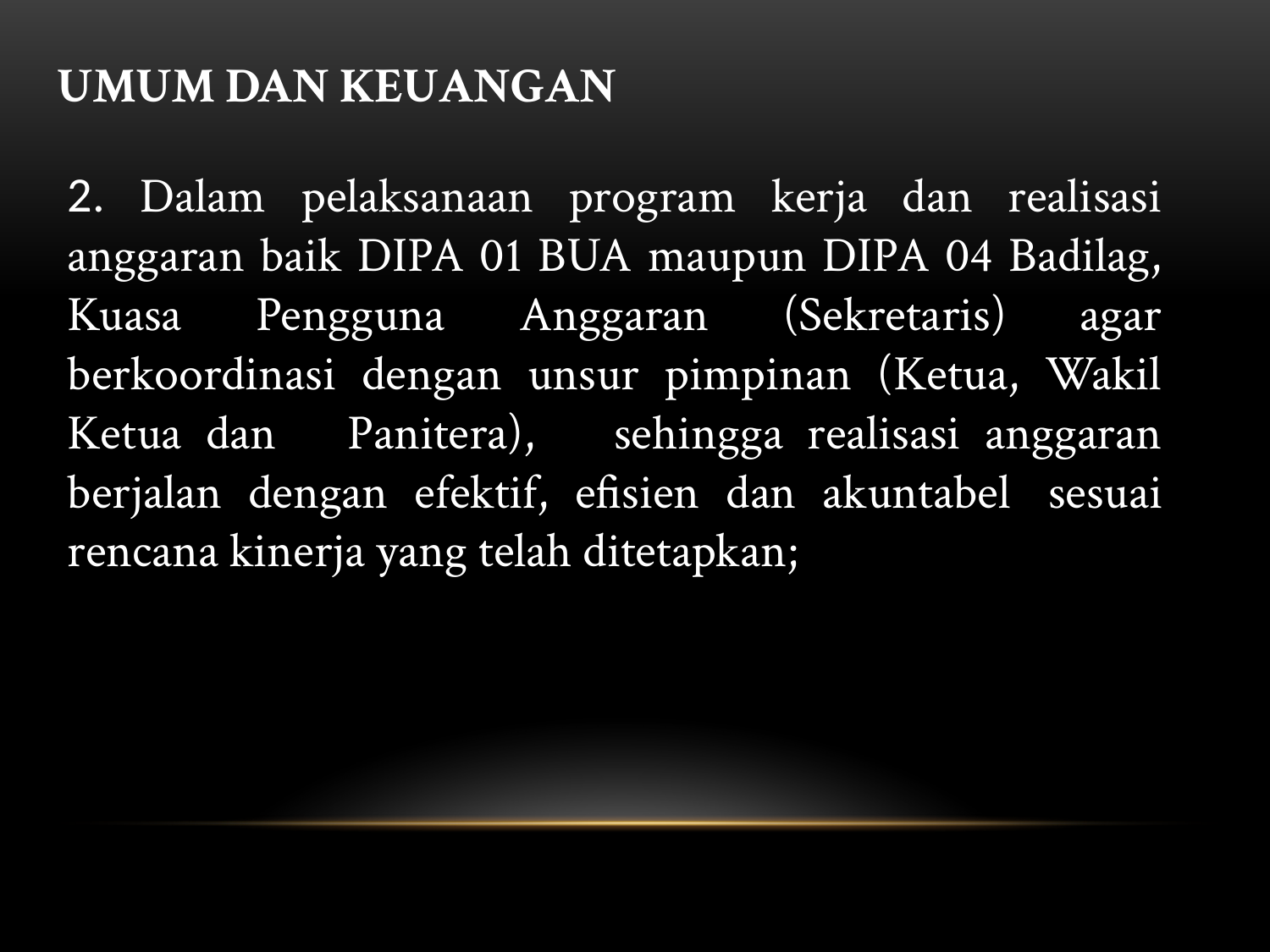

UMUM DAN KEUANGAN
2. Dalam pelaksanaan program kerja dan realisasi anggaran baik DIPA 01 BUA maupun DIPA 04 Badilag, Kuasa Pengguna Anggaran (Sekretaris) agar berkoordinasi dengan unsur pimpinan (Ketua, Wakil Ketua dan 	Panitera), 	sehingga realisasi anggaran berjalan dengan efektif, efisien dan akuntabel 	sesuai rencana kinerja yang telah ditetapkan;
22